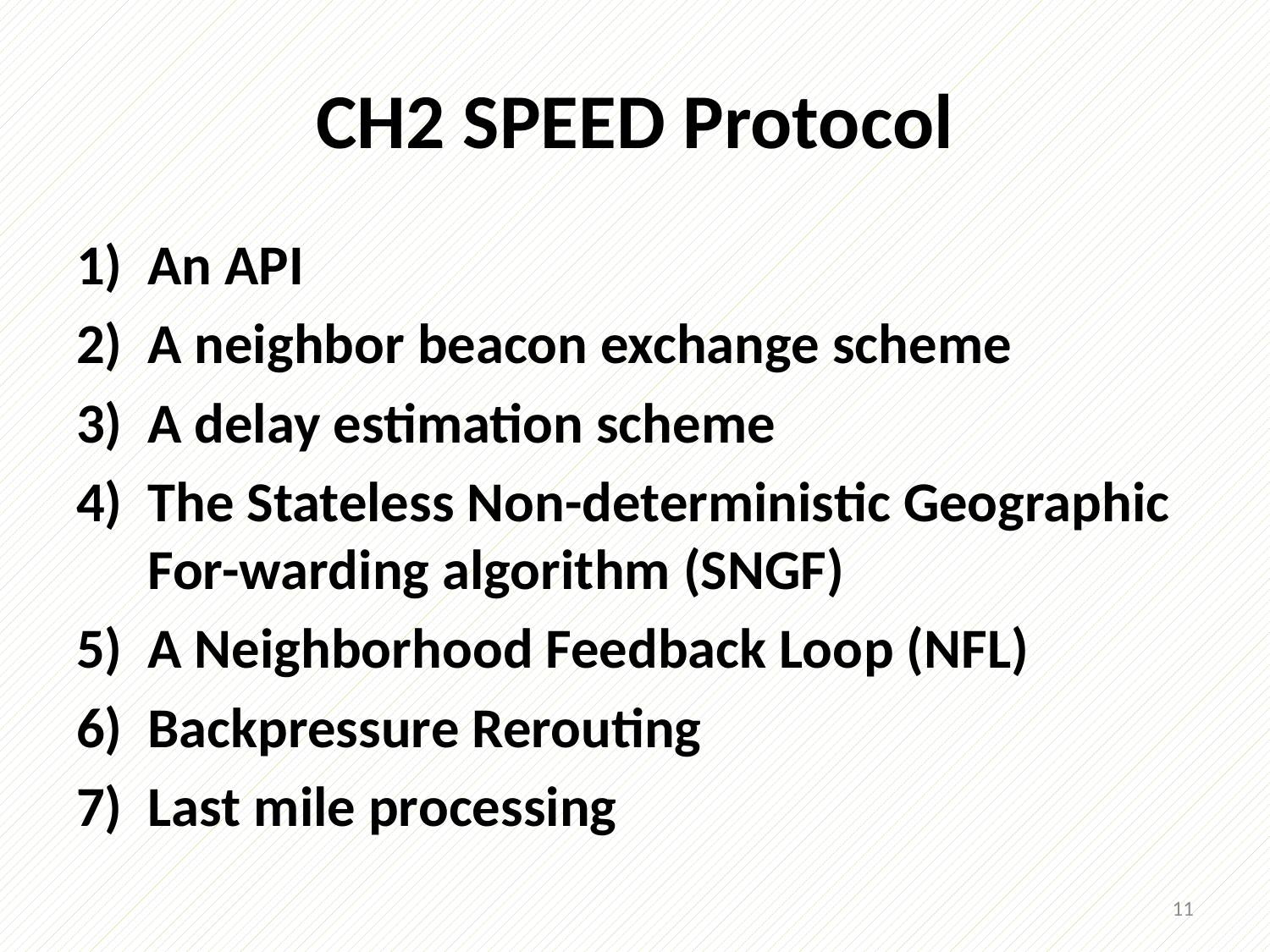

# CH2 SPEED Protocol
An API
A neighbor beacon exchange scheme
A delay estimation scheme
The Stateless Non-deterministic Geographic For-warding algorithm (SNGF)
A Neighborhood Feedback Loop (NFL)
Backpressure Rerouting
Last mile processing
11